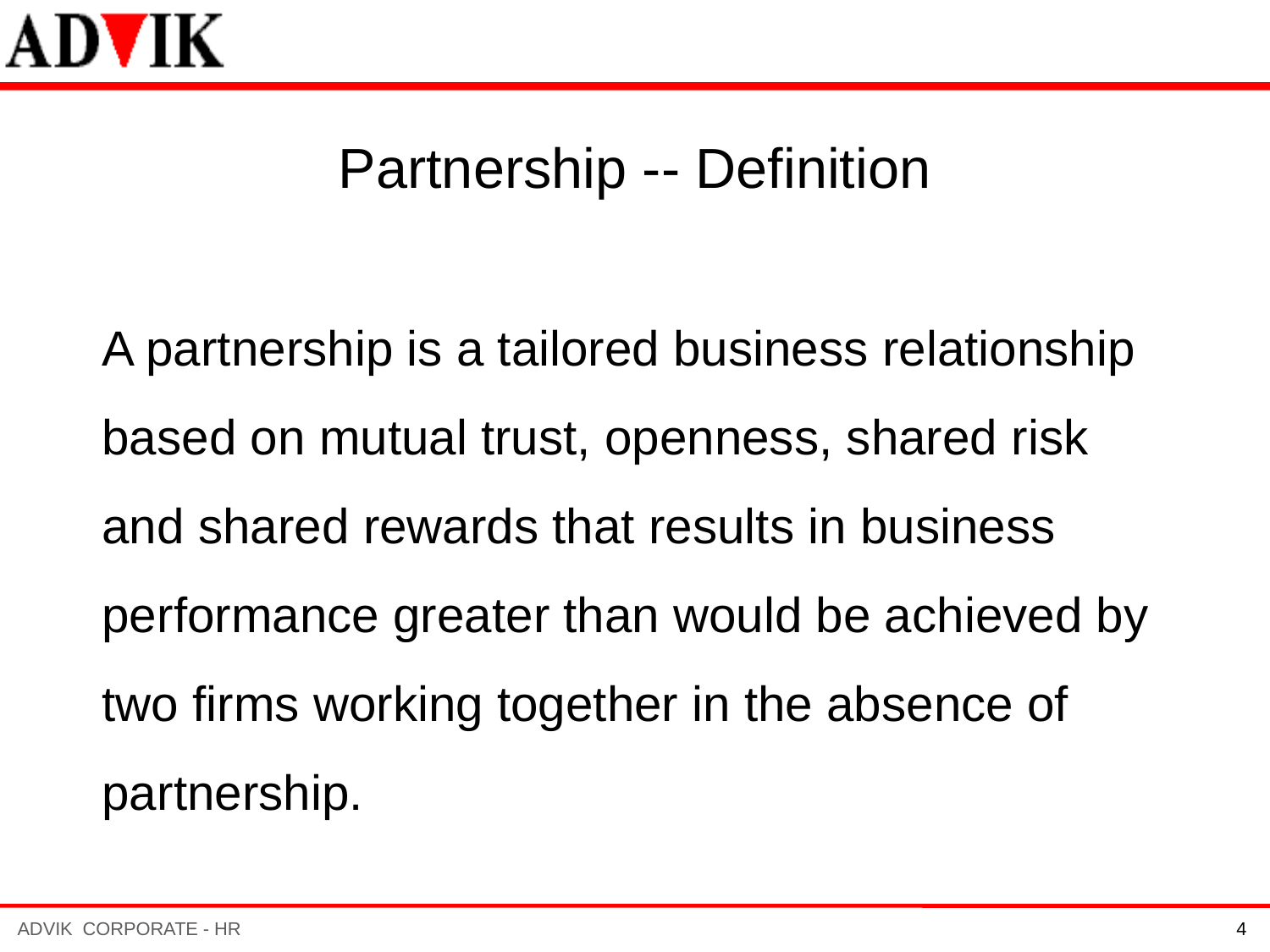

Partnership -- Definition
A partnership is a tailored business relationship based on mutual trust, openness, shared risk  and shared rewards that results in business performance greater than would be achieved by two firms working together in the absence of partnership.
4